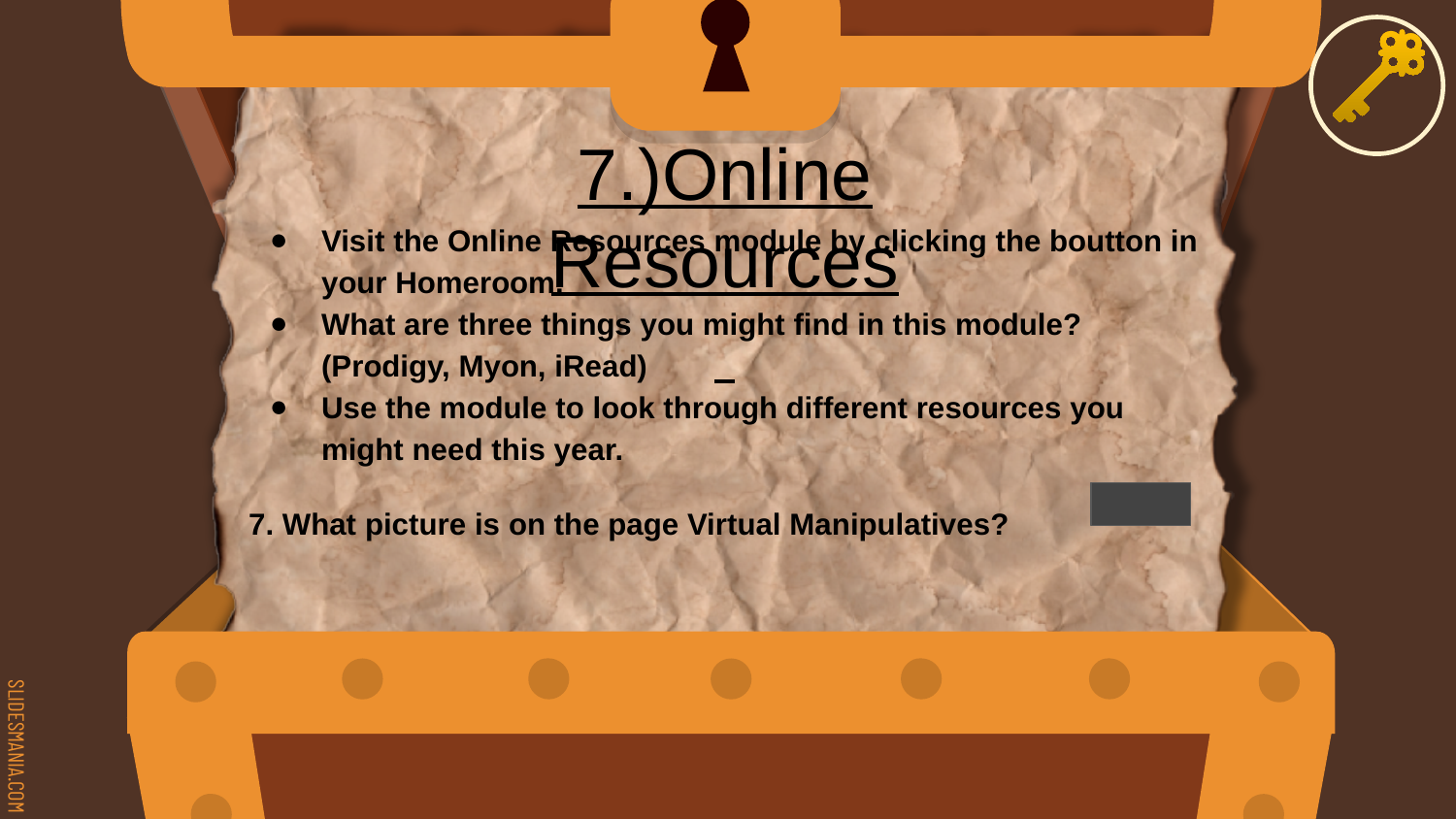

Visit the Online Resources module by clicking the boutton in your Homeroom.
What are three things you might find in this module? (Prodigy, Myon, iRead)
Use the module to look through different resources you might need this year.
7. What picture is on the page Virtual Manipulatives?

# 7.)Online Resources